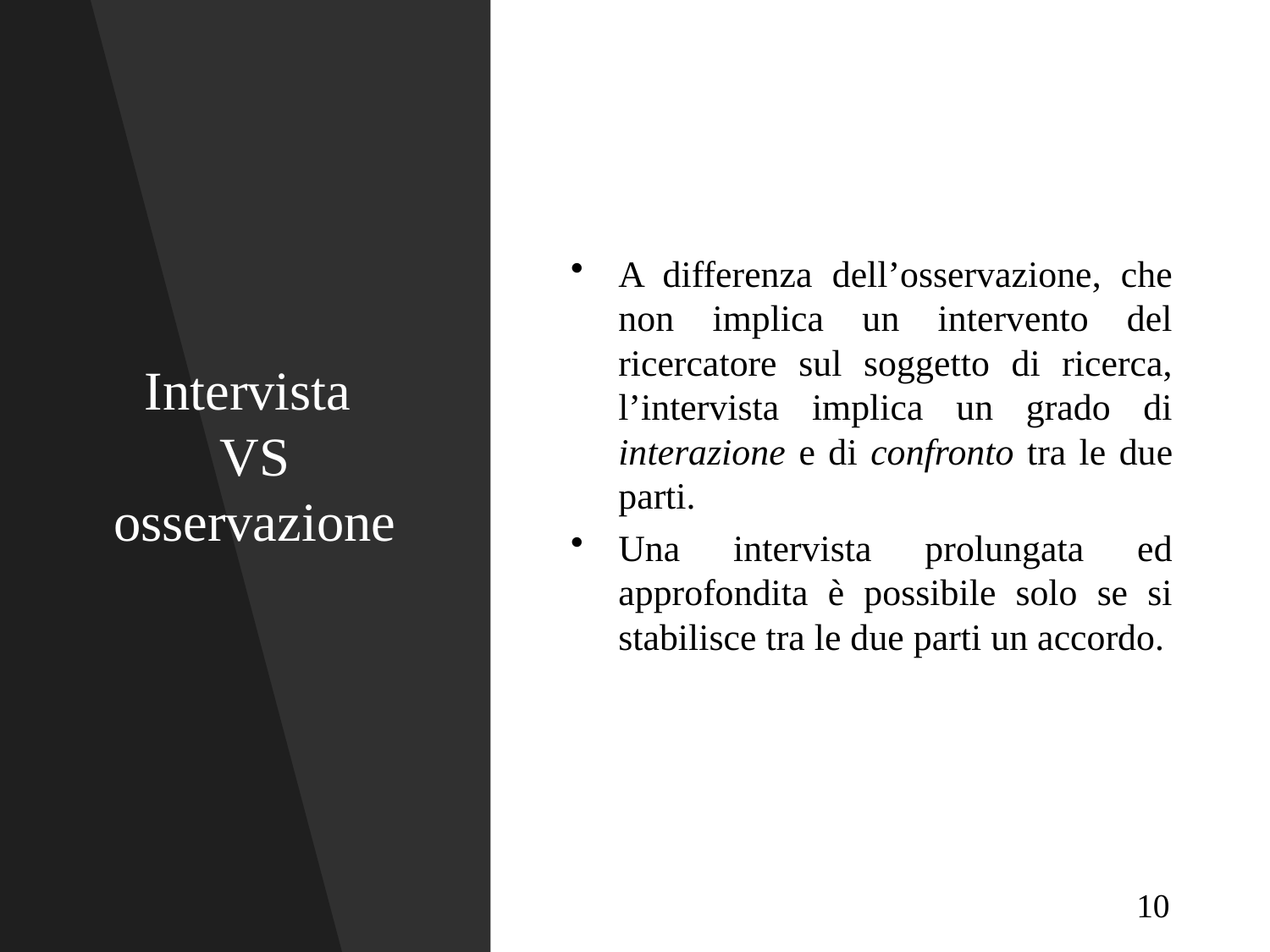

# Intervista VS osservazione
A differenza dell’osservazione, che non implica un intervento del ricercatore sul soggetto di ricerca, l’intervista implica un grado di interazione e di confronto tra le due parti.
Una intervista prolungata ed approfondita è possibile solo se si stabilisce tra le due parti un accordo.
10